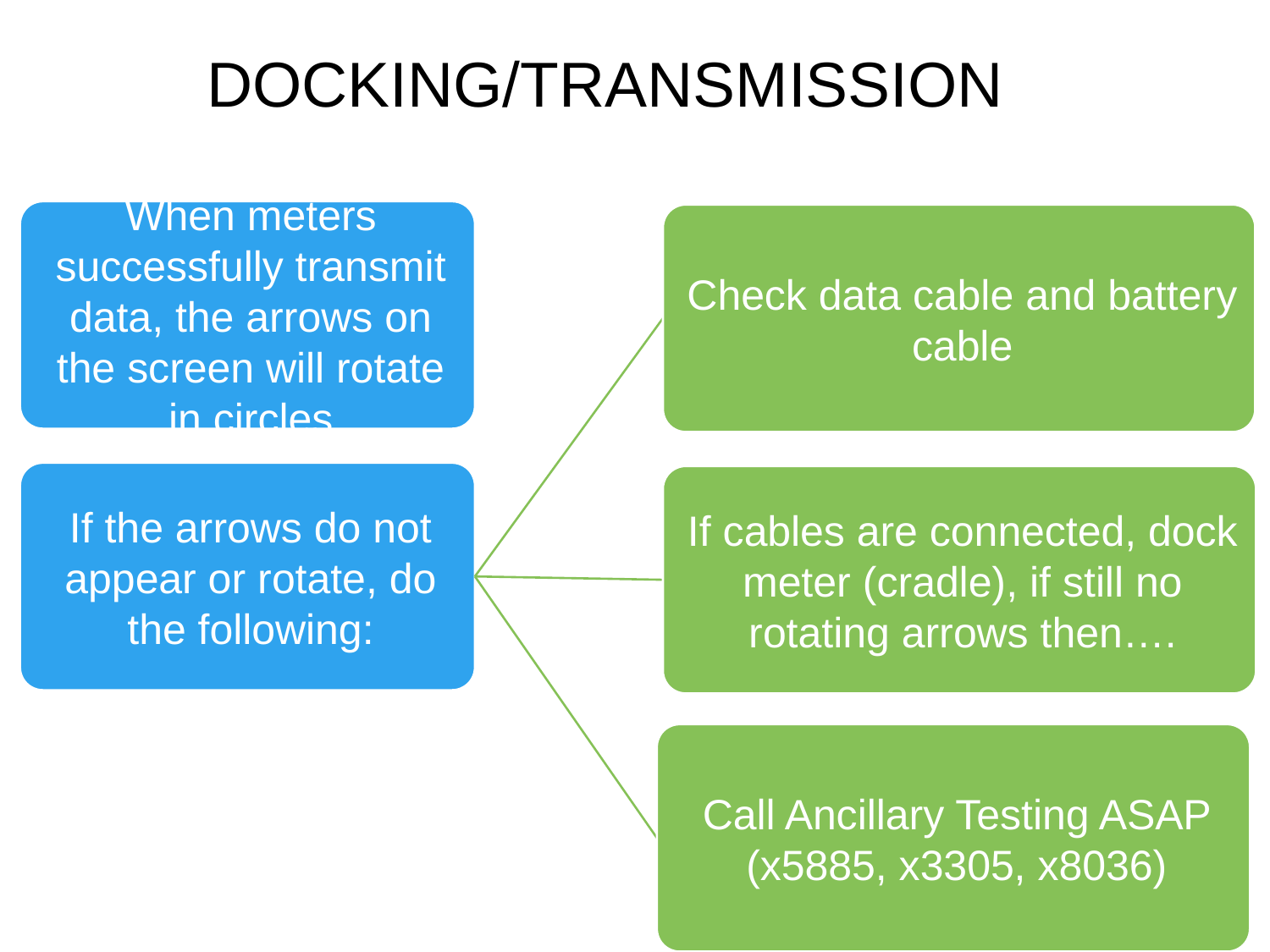

# Docking/Transmission
When meters successfully transmit data, the arrows on the screen will rotate in circles
If the arrows do not appear or rotate, do the following:

Check data cable and battery cable

If cables are connected, dock meter (cradle), if still no rotating arrows then….

Call Ancillary Testing ASAP (x5885, x3305, x8036)